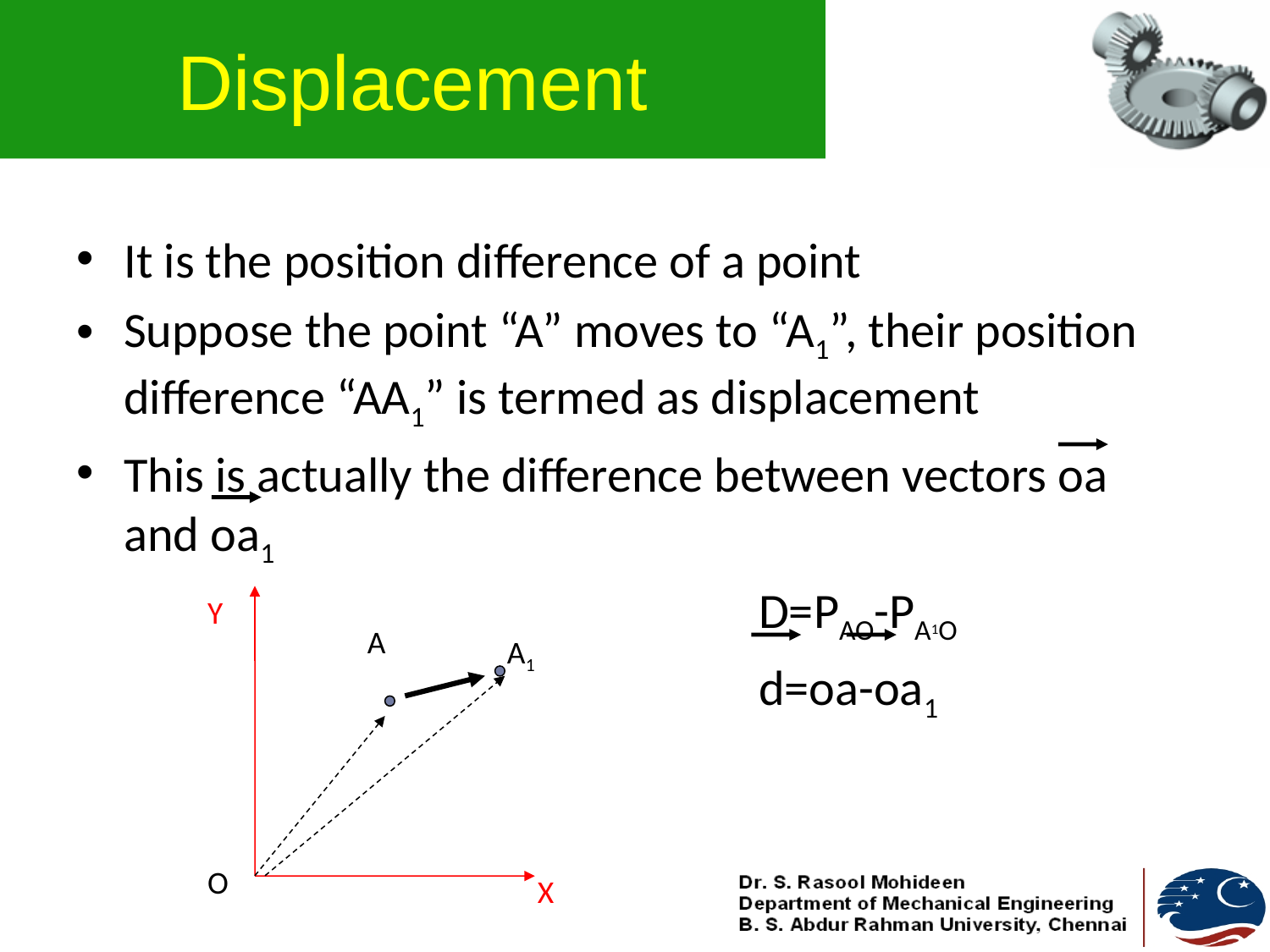

# Displacement
It is the position difference of a point
Suppose the point “A” moves to “A1”, their position difference “AA1” is termed as displacement
This is actually the difference between vectors oa and oa1
						D=PAO-PA1O
						d=oa-oa1

Y

A
A1

O
X